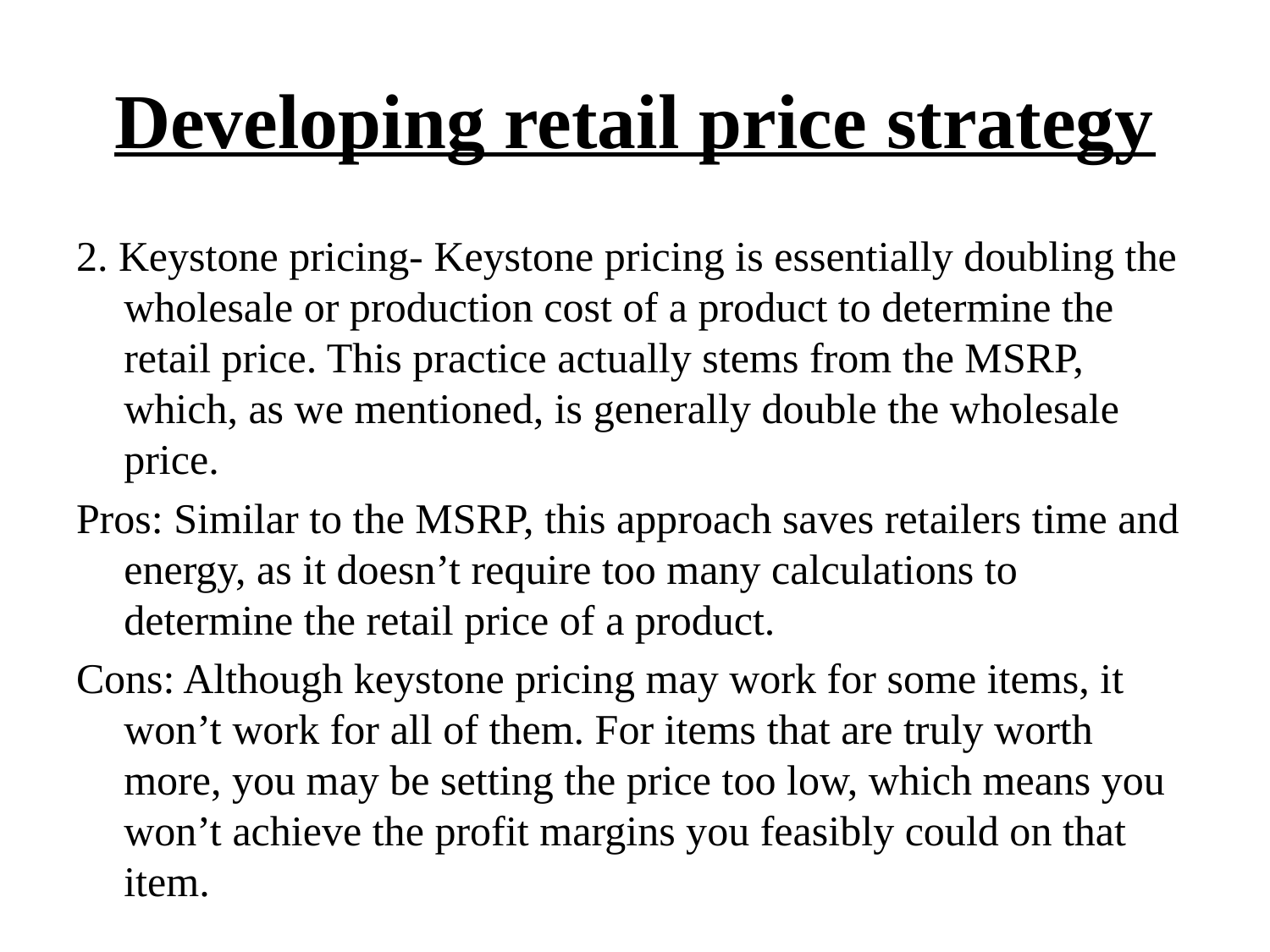

# Developing retail price strategy
2. Keystone pricing- Keystone pricing is essentially doubling the wholesale or production cost of a product to determine the retail price. This practice actually stems from the MSRP, which, as we mentioned, is generally double the wholesale price.
Pros: Similar to the MSRP, this approach saves retailers time and energy, as it doesn’t require too many calculations to determine the retail price of a product.
Cons: Although keystone pricing may work for some items, it won’t work for all of them. For items that are truly worth more, you may be setting the price too low, which means you won’t achieve the profit margins you feasibly could on that item.